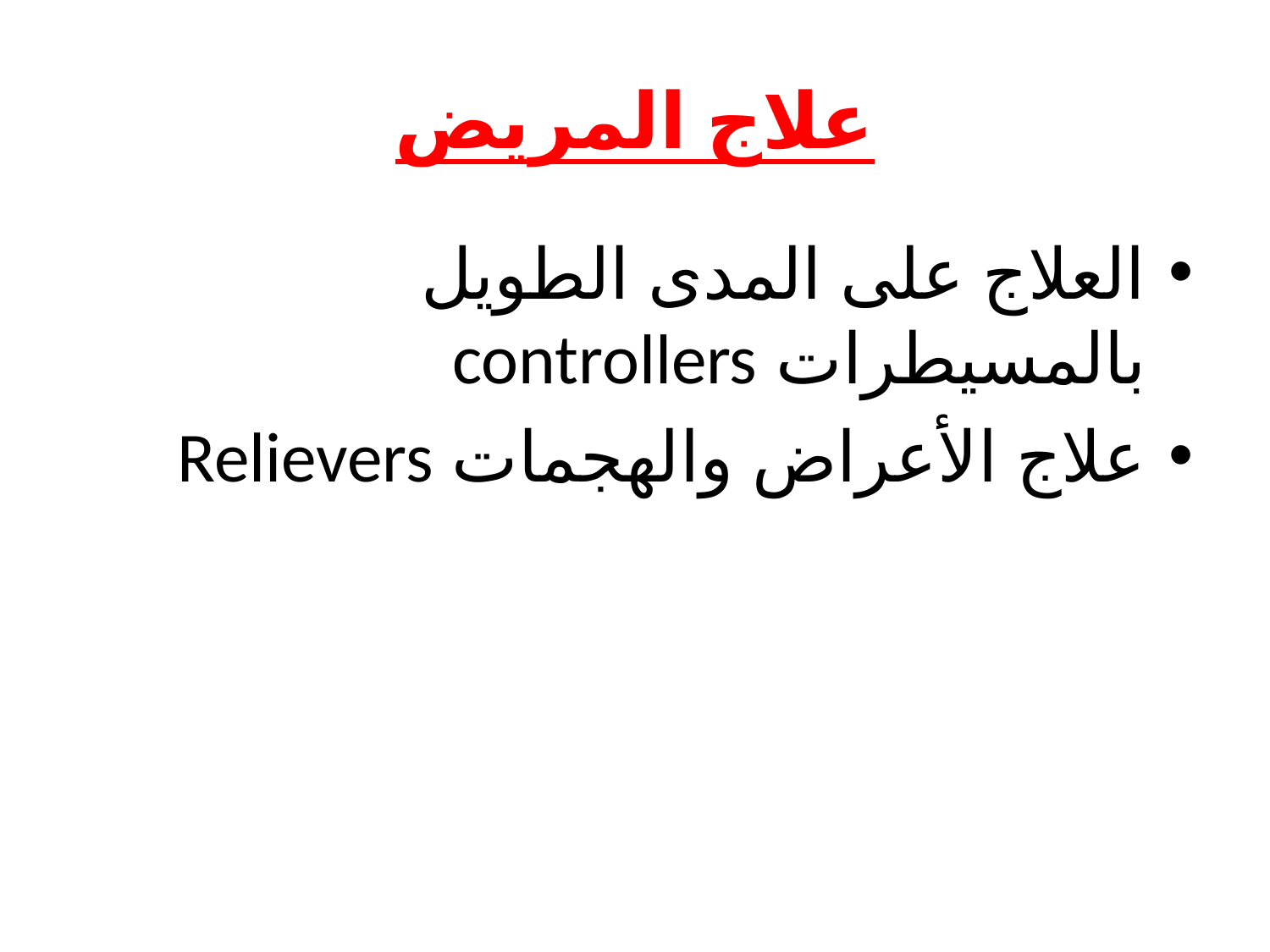

# علاج المريض
العلاج على المدى الطويل بالمسيطرات controllers
علاج الأعراض والهجمات Relievers